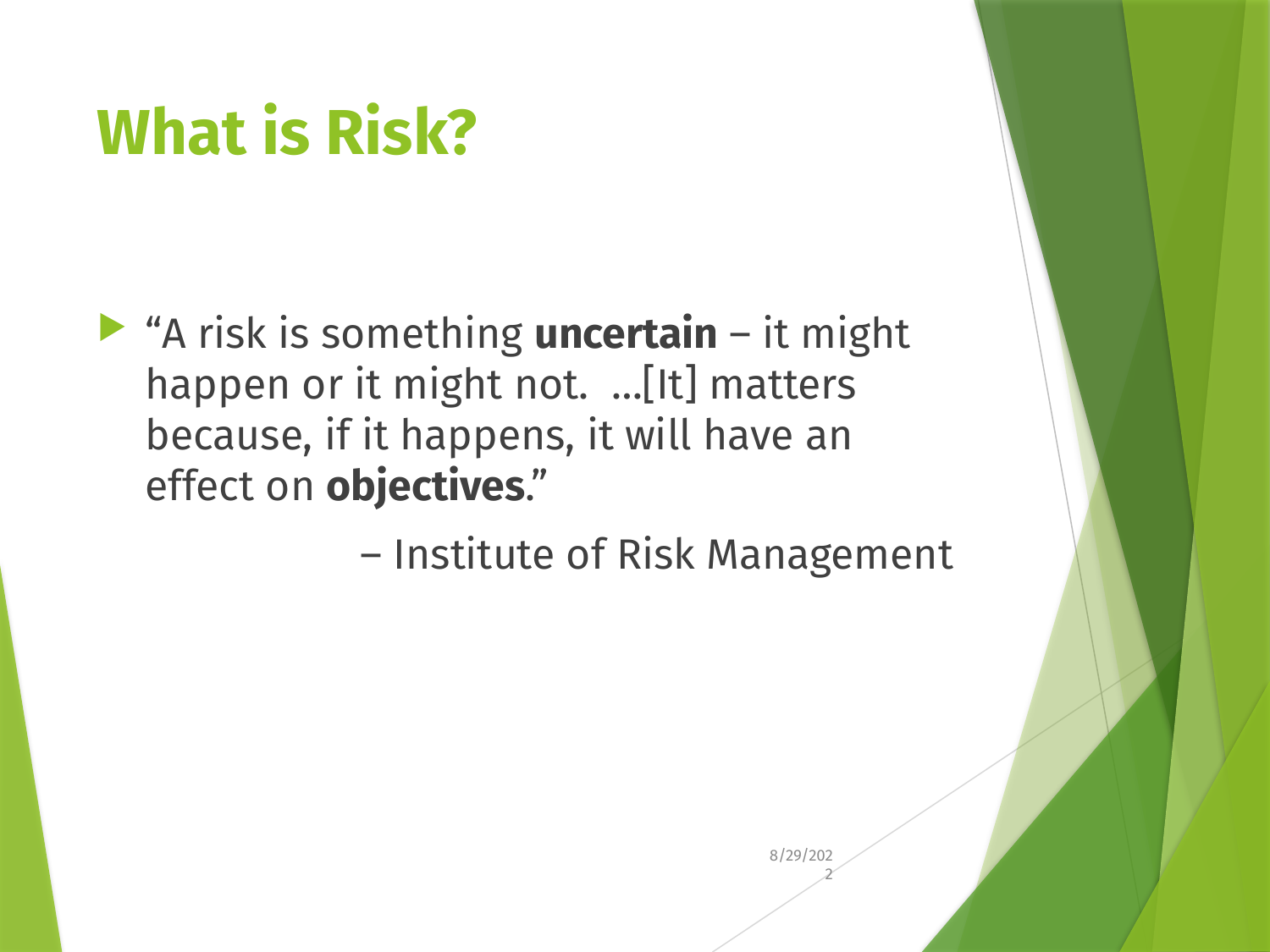

# What is Risk?
“A risk is something uncertain – it might happen or it might not.  …[It] matters because, if it happens, it will have an effect on objectives.”
– Institute of Risk Management
8/29/2022